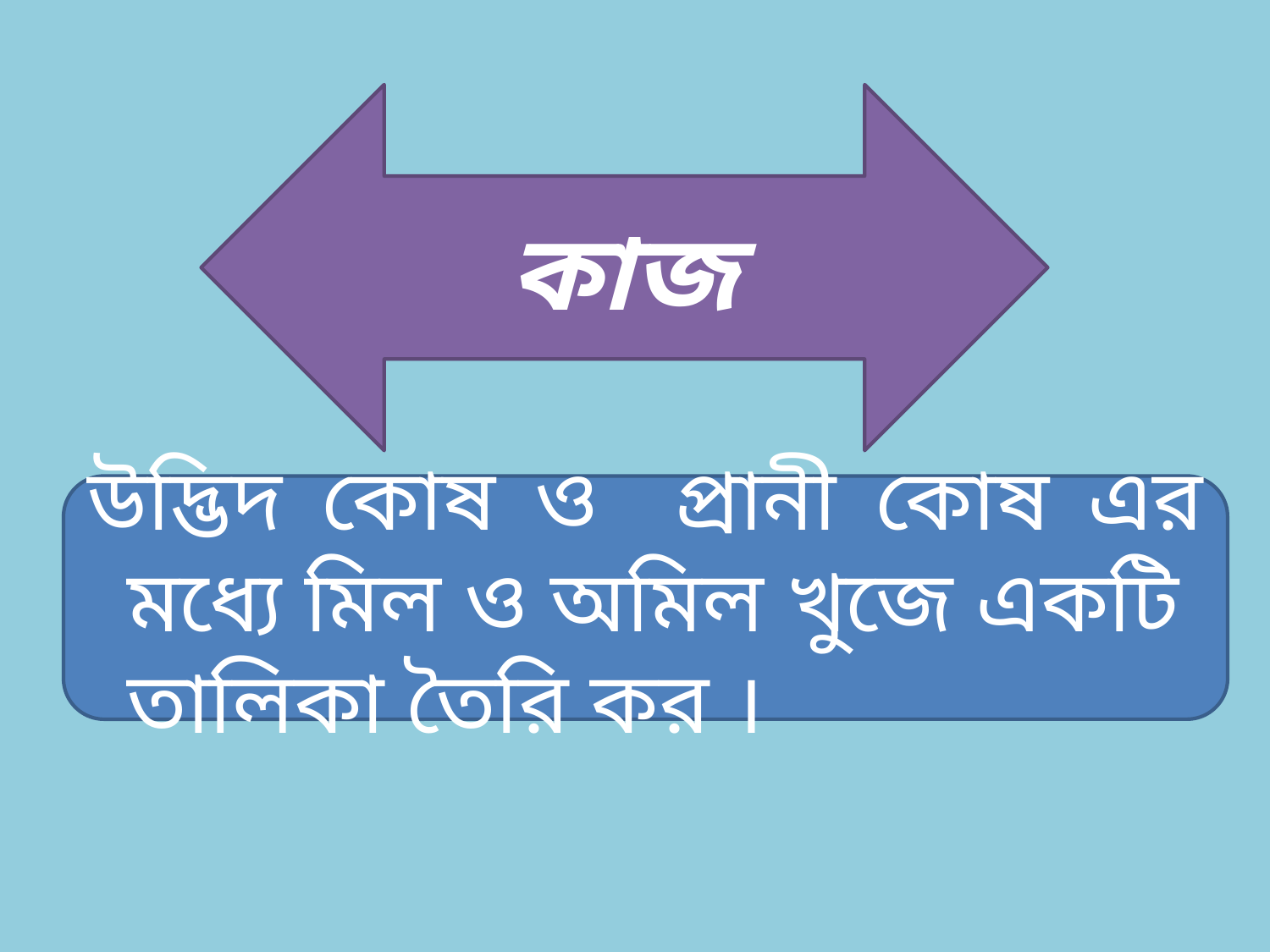

কাজ

উদ্ভিদ কোষ ও  প্রানী কোষ এর মধ্যে মিল ও অমিল খুজে একটি  তালিকা তৈরি কর ।